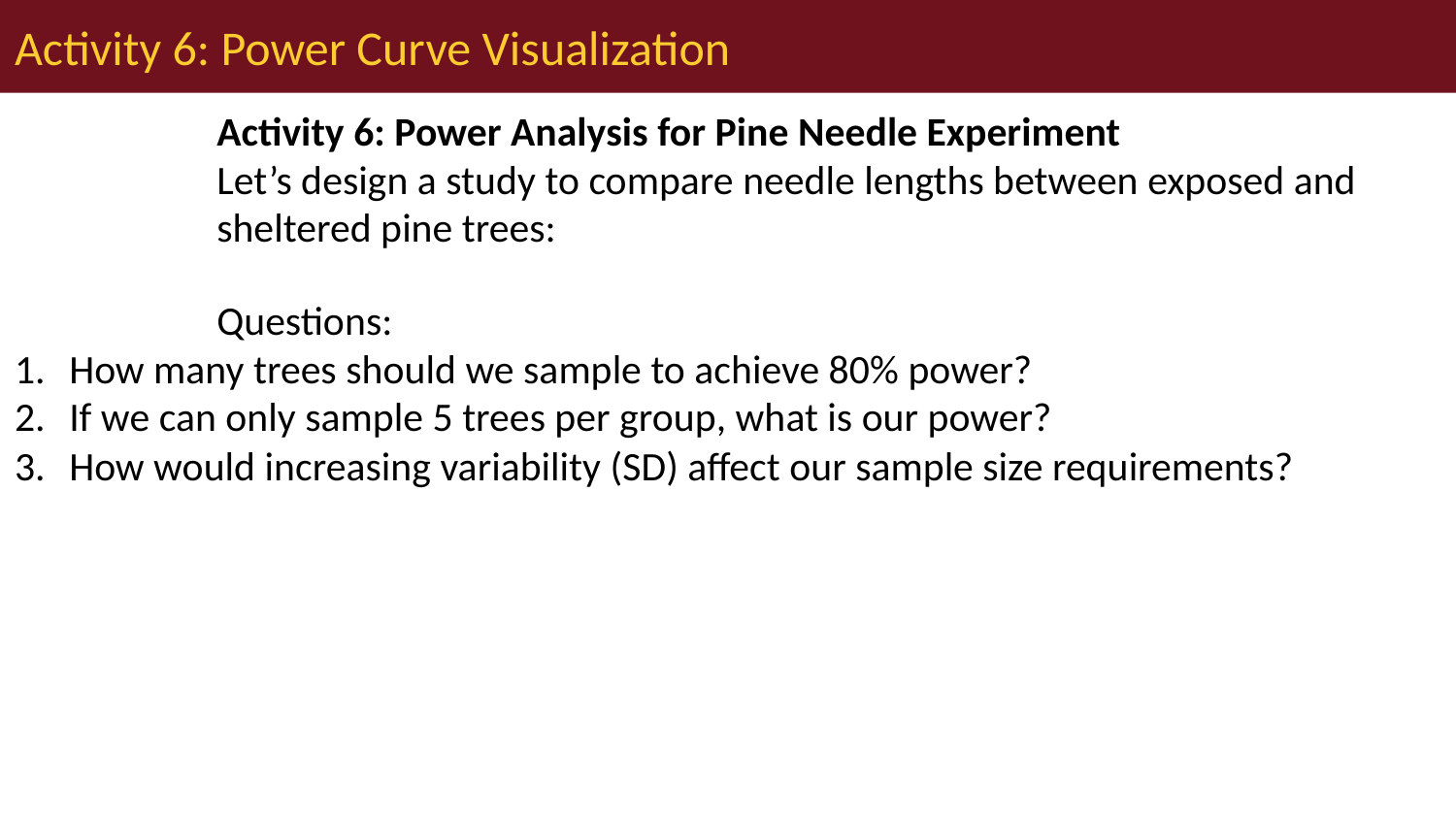

# Activity 6: Power Curve Visualization
Activity 6: Power Analysis for Pine Needle Experiment
Let’s design a study to compare needle lengths between exposed and sheltered pine trees:

Questions:
How many trees should we sample to achieve 80% power?
If we can only sample 5 trees per group, what is our power?
How would increasing variability (SD) affect our sample size requirements?